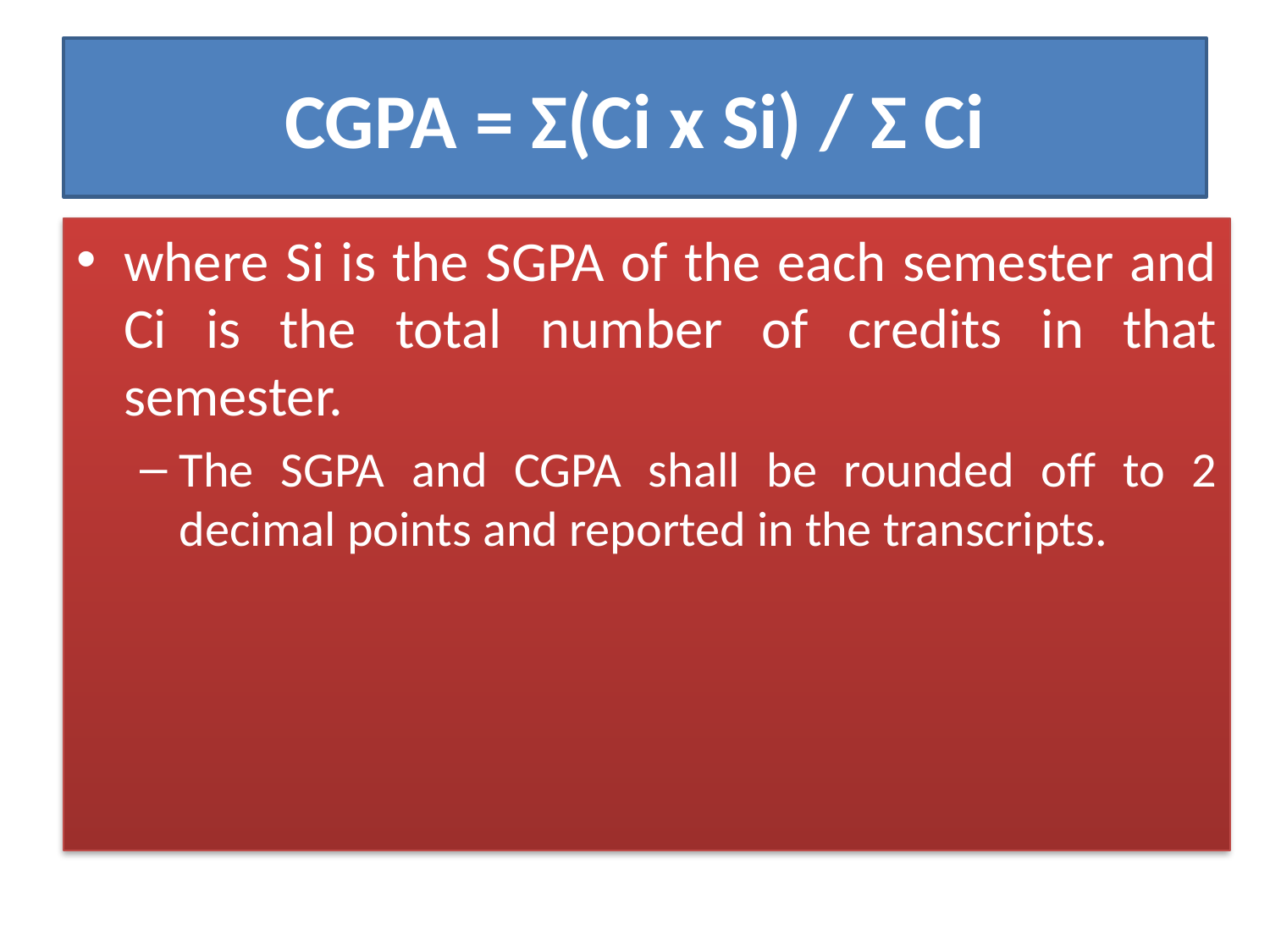

# CGPA = Σ(Ci x Si) / Σ Ci
where Si is the SGPA of the each semester and Ci is the total number of credits in that semester.
The SGPA and CGPA shall be rounded off to 2 decimal points and reported in the transcripts.